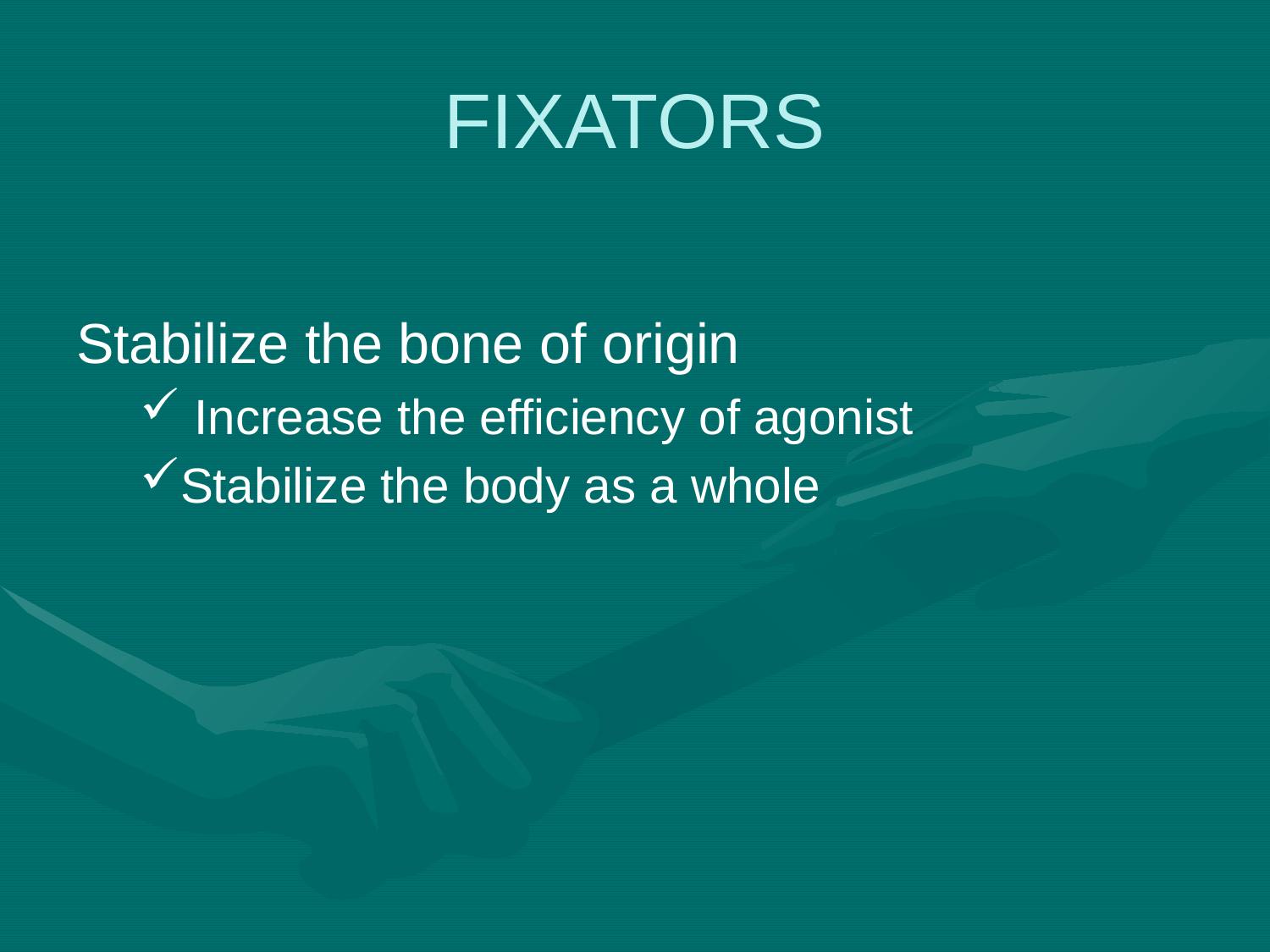

# FIXATORS

Stabilize the bone of origin
 Increase the efficiency of agonist
Stabilize the body as a whole